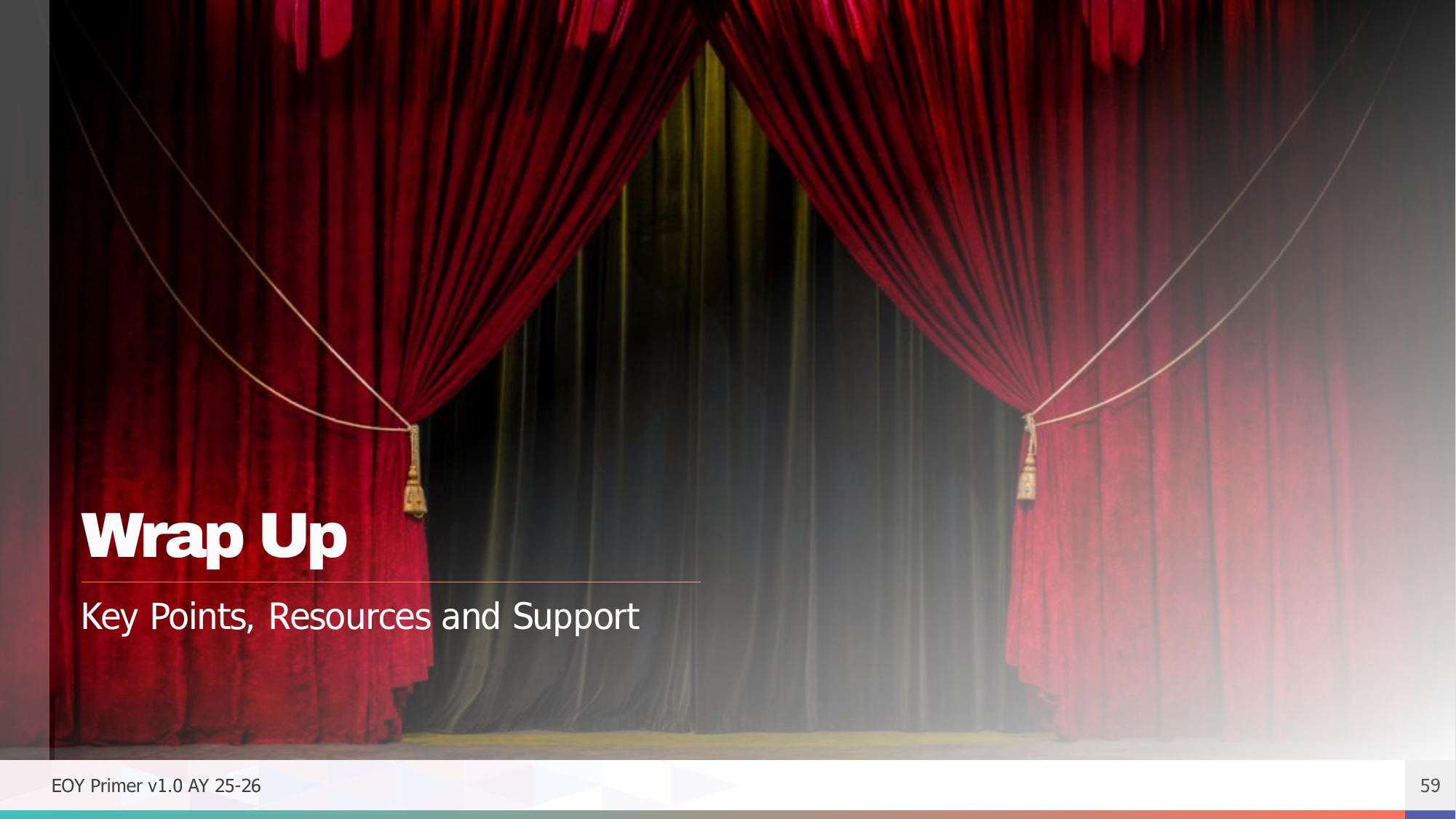

# Wrap Up
Key Points, Resources and Support
EOY Primer v1.0 AY 25-26
59